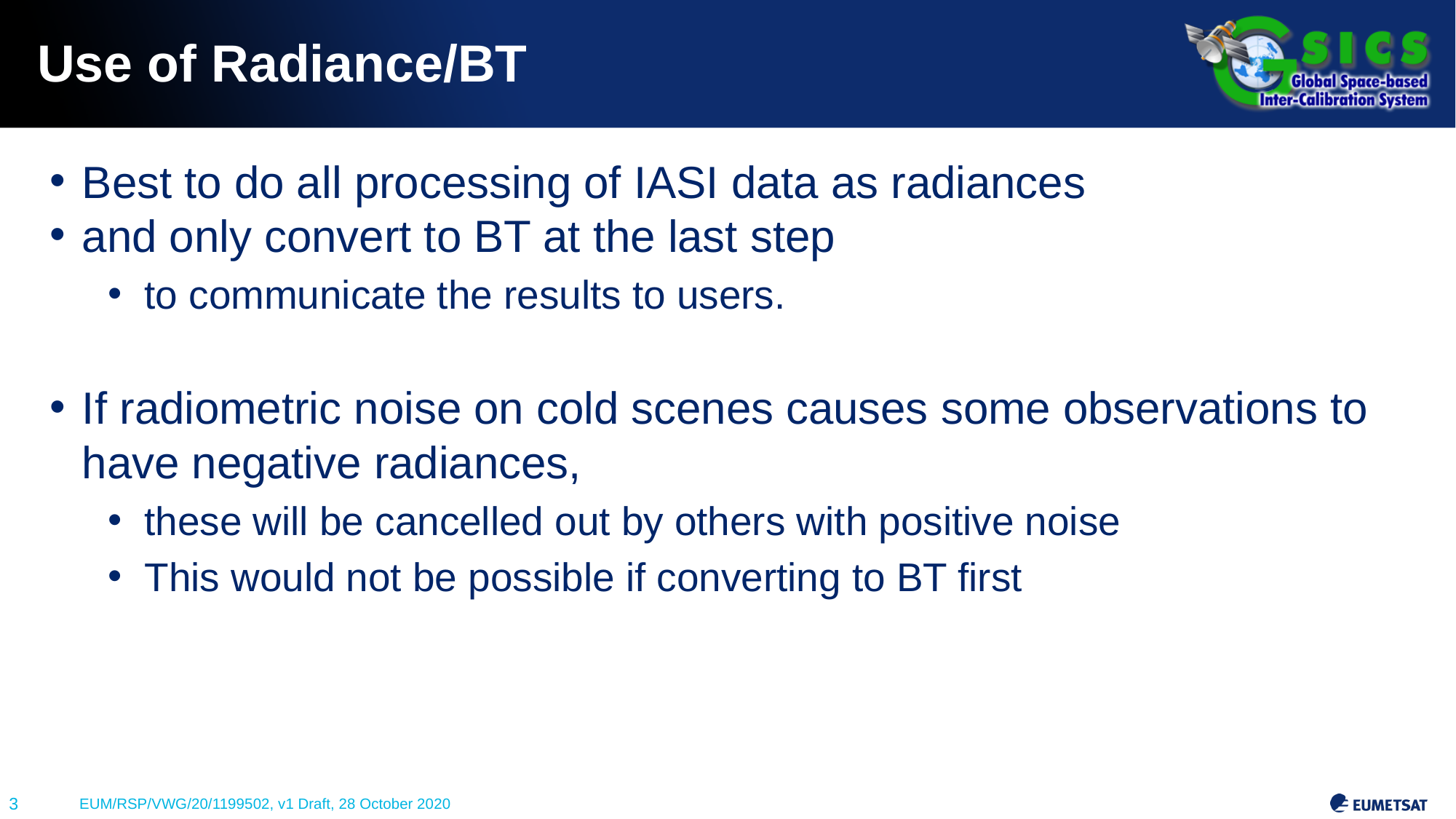

# Use of Radiance/BT
Best to do all processing of IASI data as radiances
and only convert to BT at the last step
to communicate the results to users.

If radiometric noise on cold scenes causes some observations to have negative radiances,
these will be cancelled out by others with positive noise
This would not be possible if converting to BT first